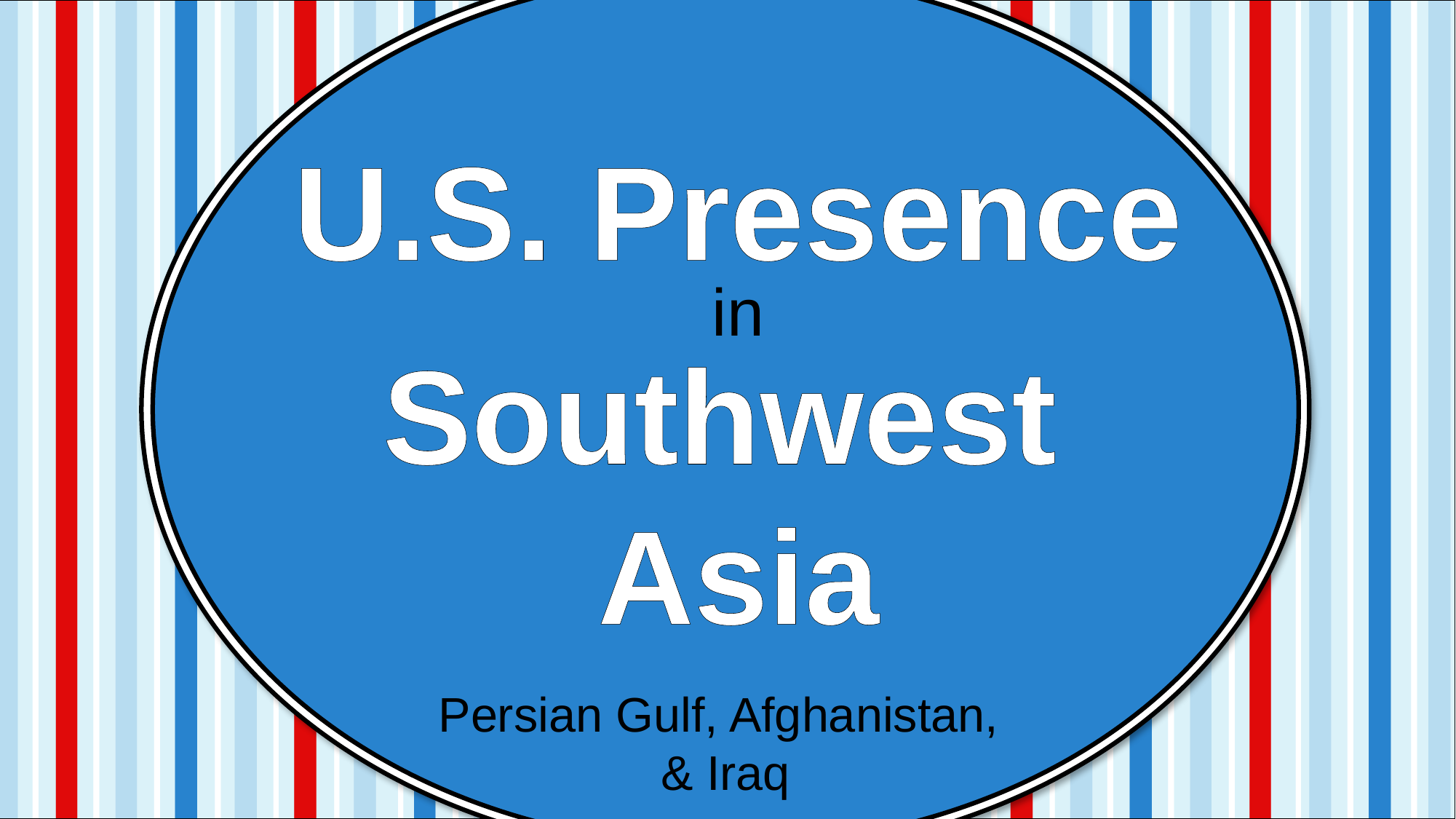

U.S. Presence

Southwest
Asia
in
Persian Gulf, Afghanistan,
& Iraq